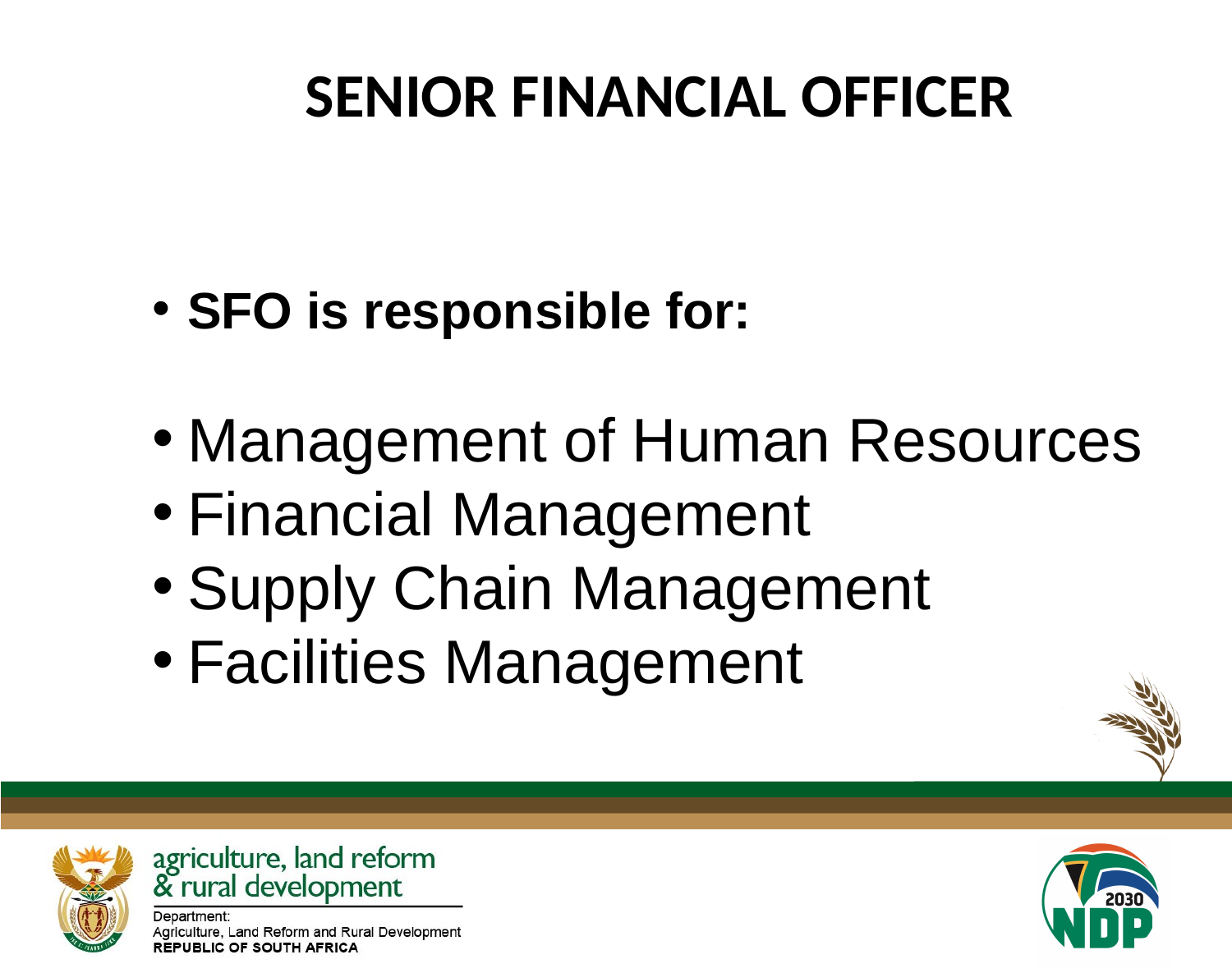

#
SENIOR FINANCIAL OFFICER

SFO is responsible for:

Management of Human Resources
Financial Management
Supply Chain Management
Facilities Management